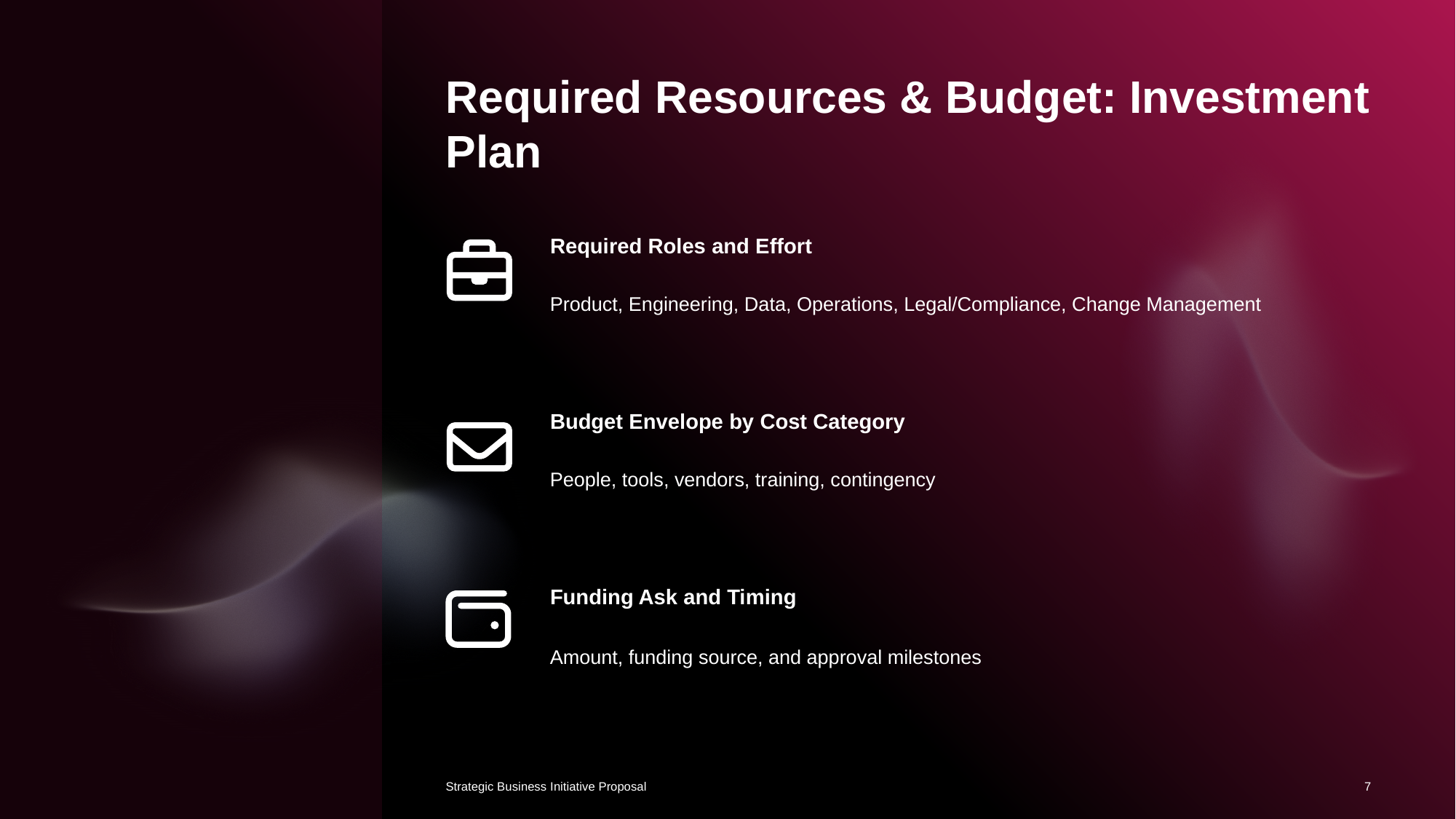

Required Resources & Budget: Investment Plan
Required Roles and Effort

Product, Engineering, Data, Operations, Legal/Compliance, Change Management

Budget Envelope by Cost Category

People, tools, vendors, training, contingency
Funding Ask and Timing

Amount, funding source, and approval milestones
7
Strategic Business Initiative Proposal